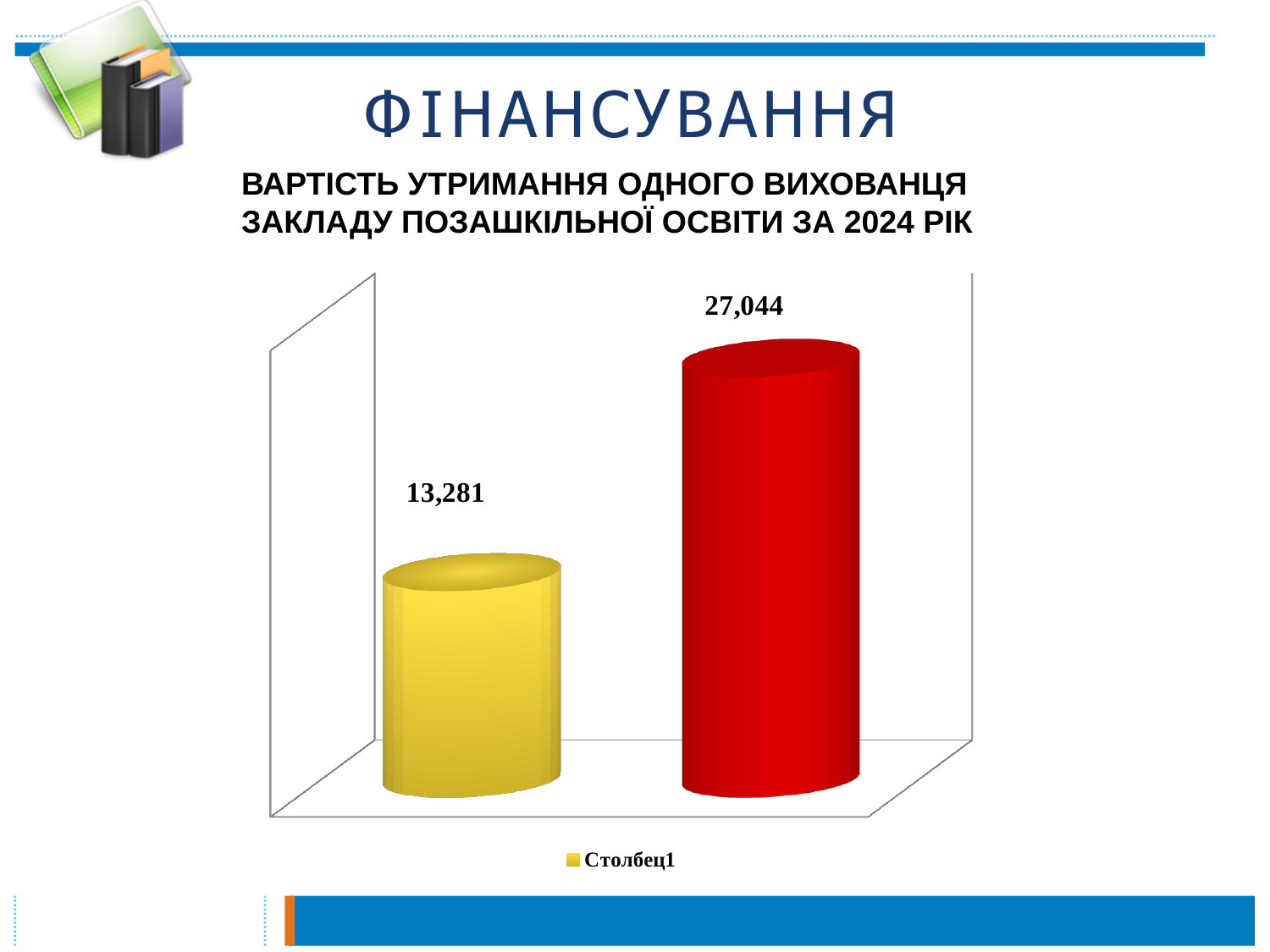

# ФІНАНСУВАННЯ
ВАРТІСТЬ УТРИМАННЯ ОДНОГО ВИХОВАНЦЯ
ЗАКЛАДУ ПОЗАШКІЛЬНОЇ ОСВІТИ ЗА 2024 РІК

[unsupported chart]